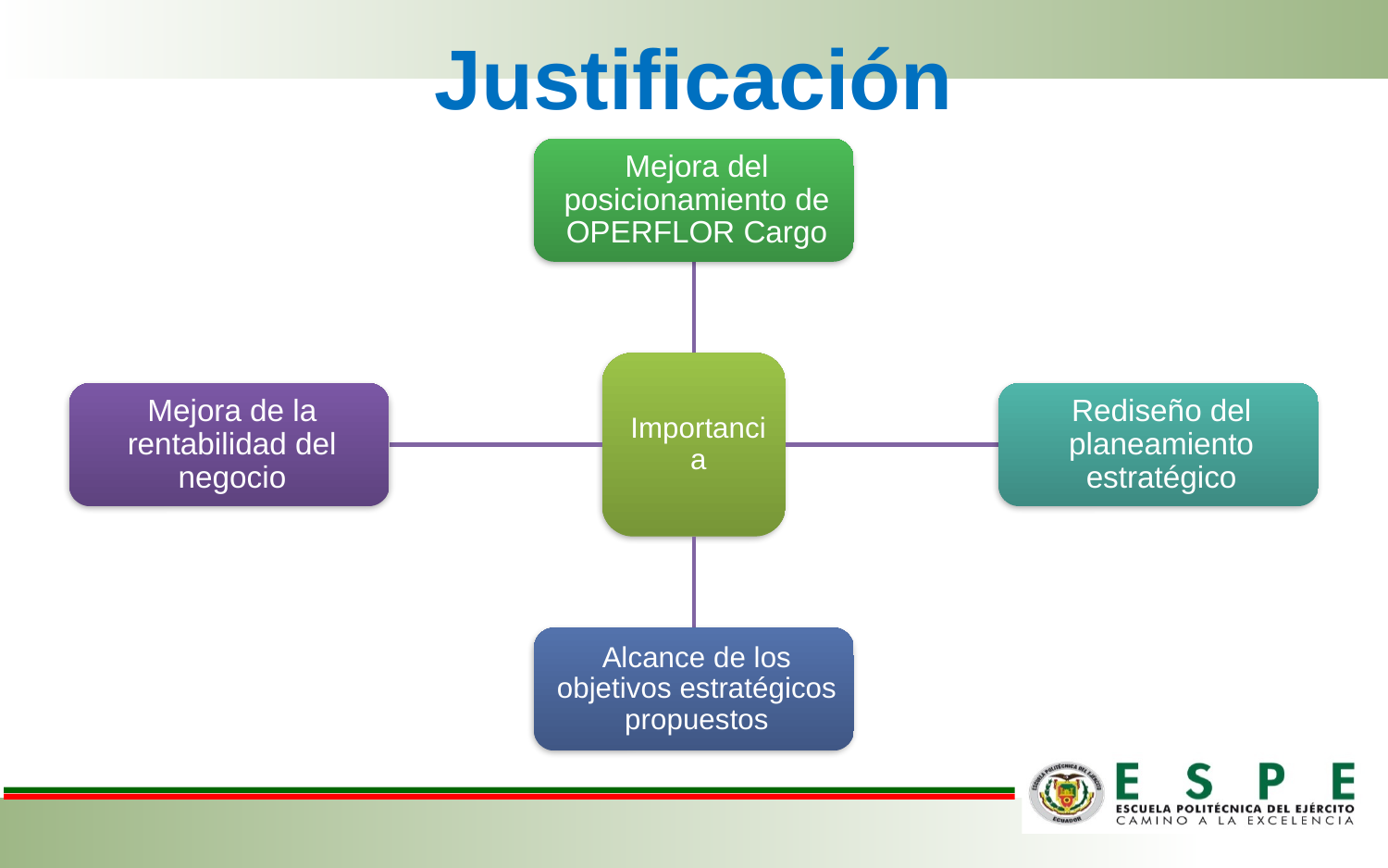

# Justificación
Importancia
Mejora del posicionamiento de OPERFLOR Cargo
Rediseño del planeamiento estratégico
Alcance de los objetivos estratégicos propuestos
Mejora de la rentabilidad del negocio